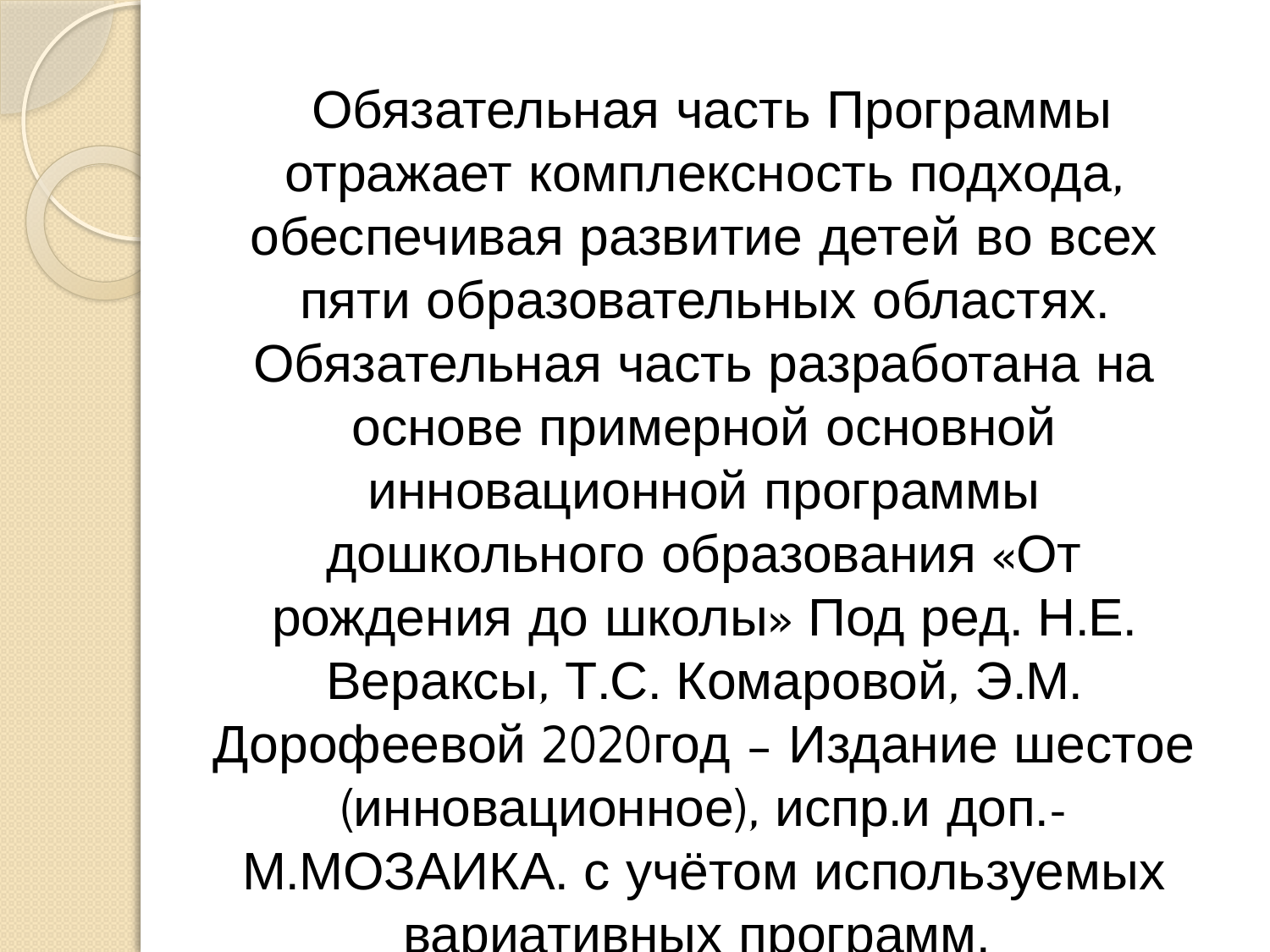

Обязательная часть Программы отражает комплексность подхода, обеспечивая развитие детей во всех пяти образовательных областях. Обязательная часть разработана на основе примерной основной инновационной программы дошкольного образования «От рождения до школы» Под ред. Н.Е. Вераксы, Т.С. Комаровой, Э.М. Дорофеевой 2020год – Издание шестое (инновационное), испр.и доп.- М.МОЗАИКА. с учётом используемых вариативных программ.